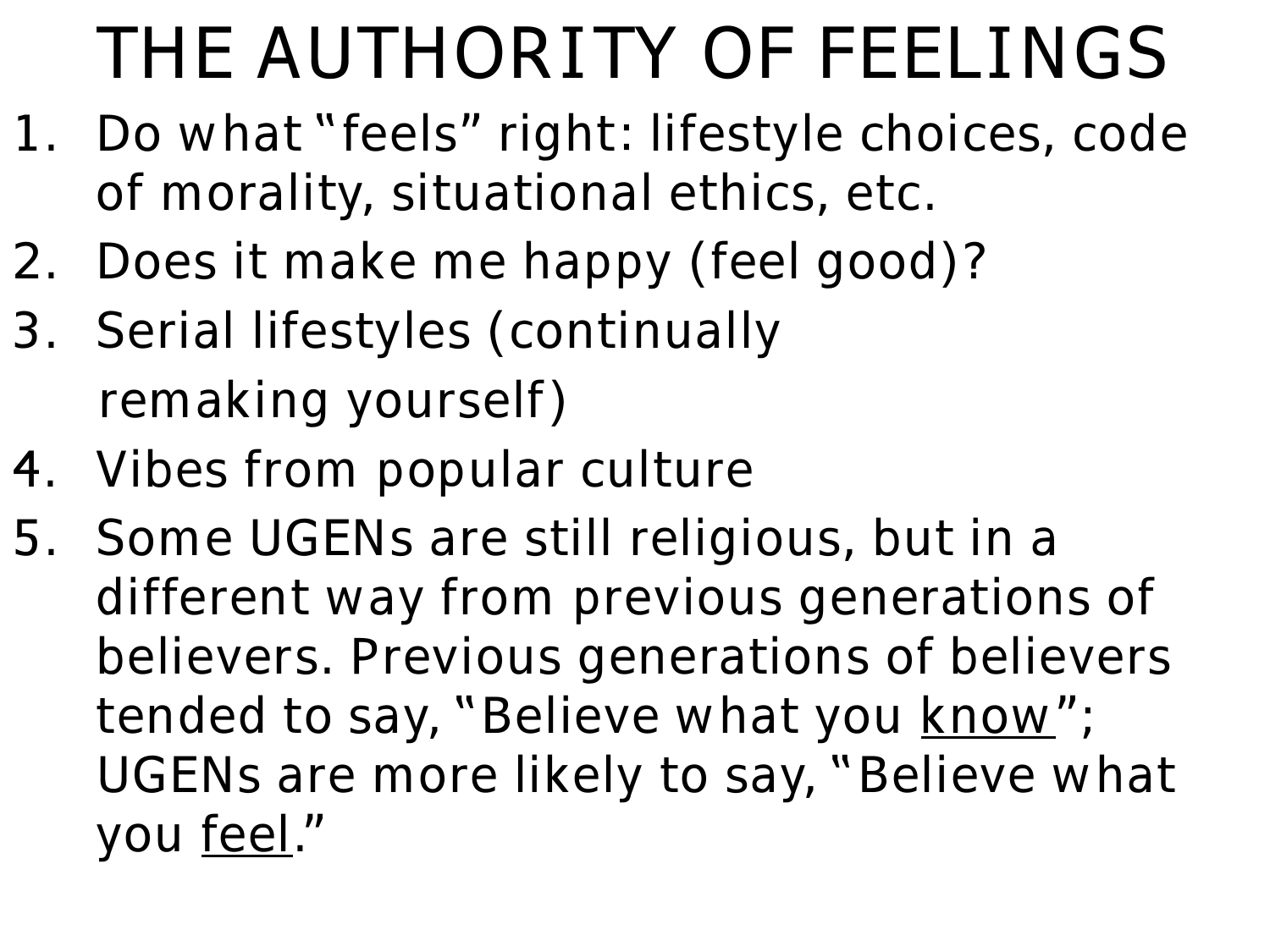

# THE AUTHORITY OF FEELINGS
Do what “feels” right: lifestyle choices, code of morality, situational ethics, etc.
Does it make me happy (feel good)?
Serial lifestyles (continually
      remaking yourself)
Vibes from popular culture
Some UGENs are still religious, but in a different way from previous generations of believers. Previous generations of believers tended to say, “Believe what you know”; UGENs are more likely to say, “Believe what you feel.”